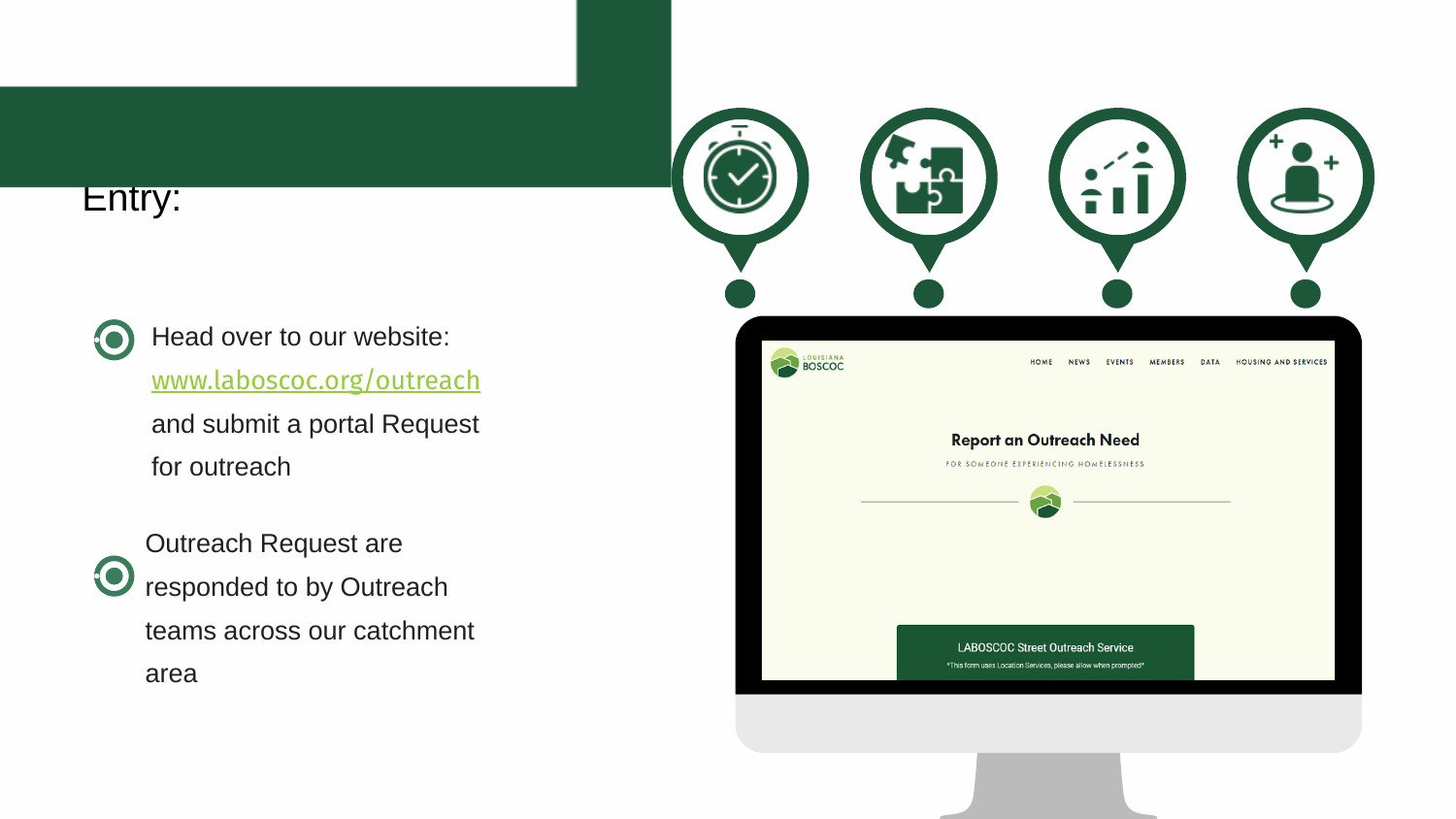

Connecting Patrons experiencing Homelessness to Coordinated Entry:

Head over to our website: www.laboscoc.org/outreach
and submit a portal Request for outreach

Outreach Request are responded to by Outreach teams across our catchment area